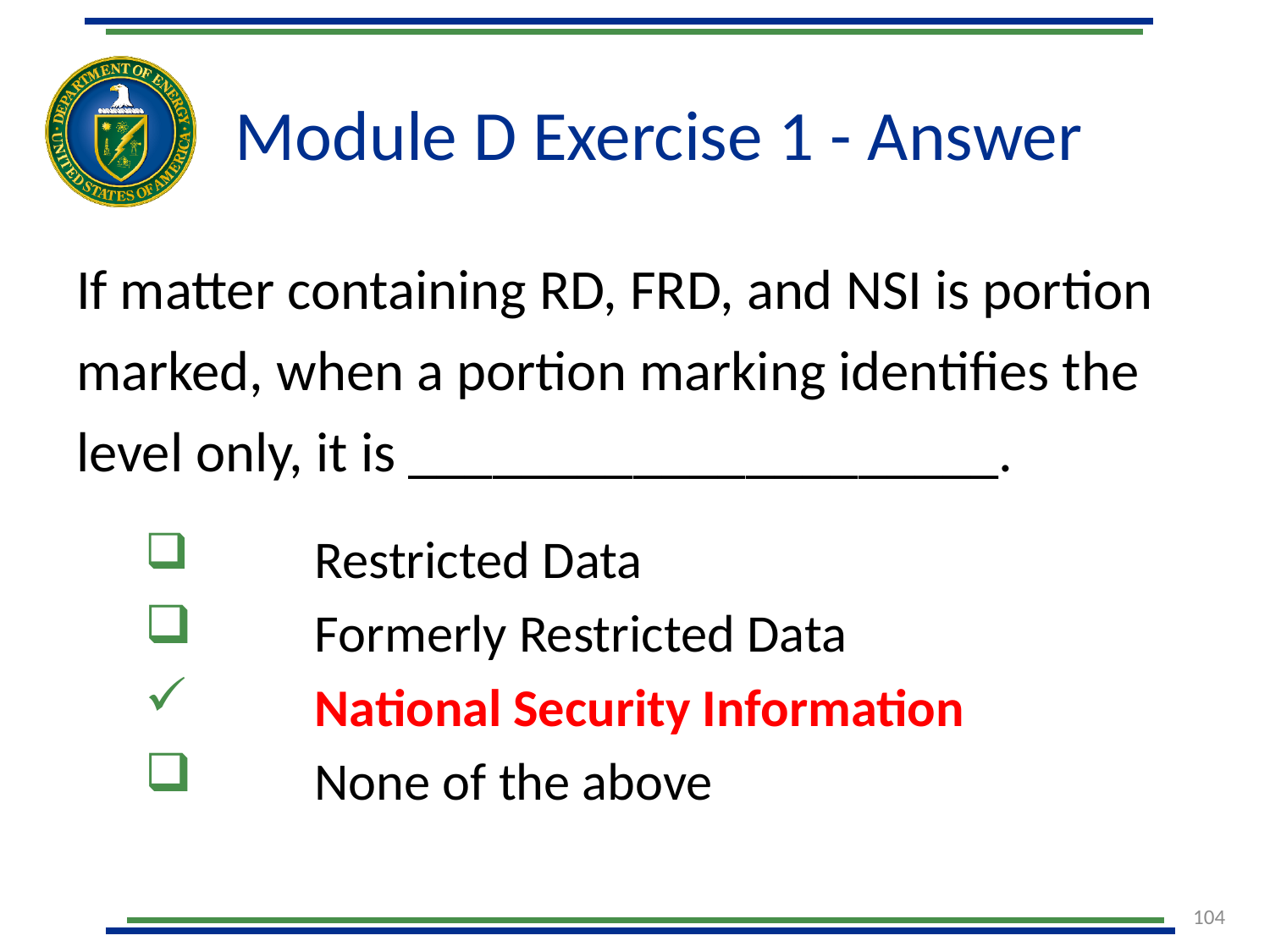

# Module D Exercise 1 - Answer
If matter containing RD, FRD, and NSI is portion marked, when a portion marking identifies the level only, it is _____________________.
	Restricted Data
	Formerly Restricted Data
	National Security Information
	None of the above
104